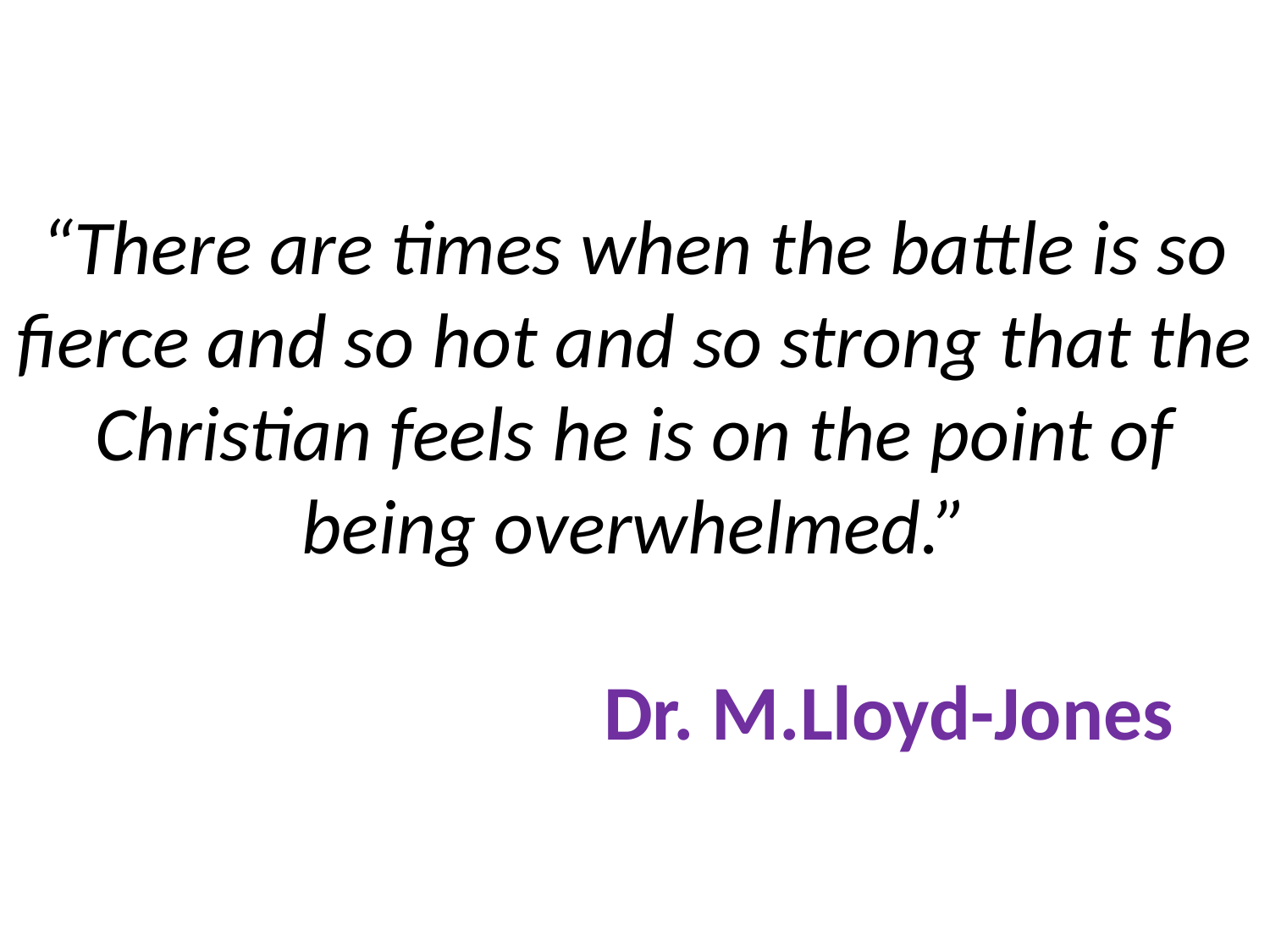

# “There are times when the battle is so fierce and so hot and so strong that the Christian feels he is on the point of being overwhelmed.” Dr. M.Lloyd-Jones